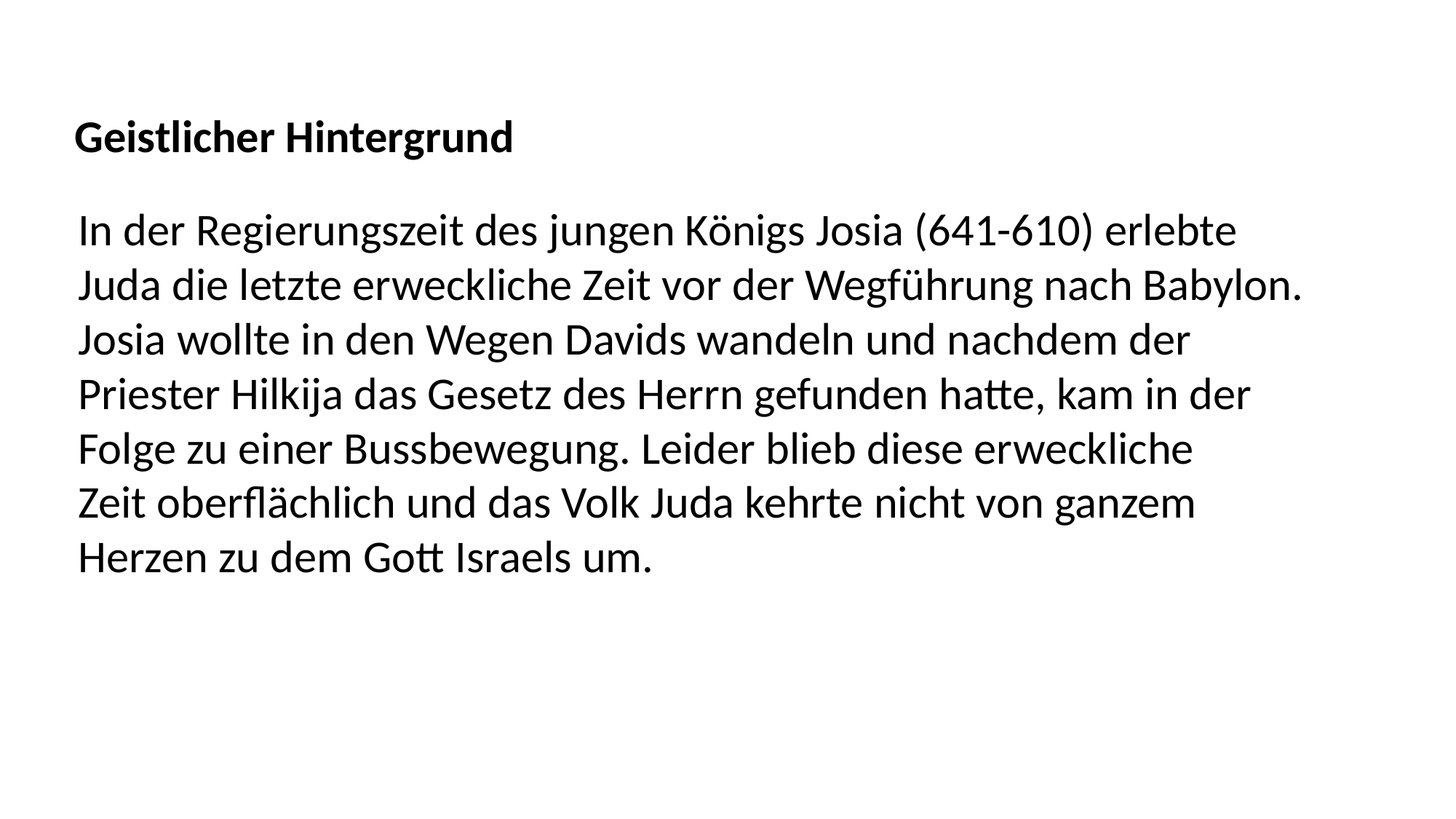

Geistlicher Hintergrund
In der Regierungszeit des jungen Königs Josia (641-610) erlebte
Juda die letzte erweckliche Zeit vor der Wegführung nach Babylon.
Josia wollte in den Wegen Davids wandeln und nachdem der
Priester Hilkija das Gesetz des Herrn gefunden hatte, kam in der
Folge zu einer Bussbewegung. Leider blieb diese erweckliche
Zeit oberflächlich und das Volk Juda kehrte nicht von ganzem
Herzen zu dem Gott Israels um.